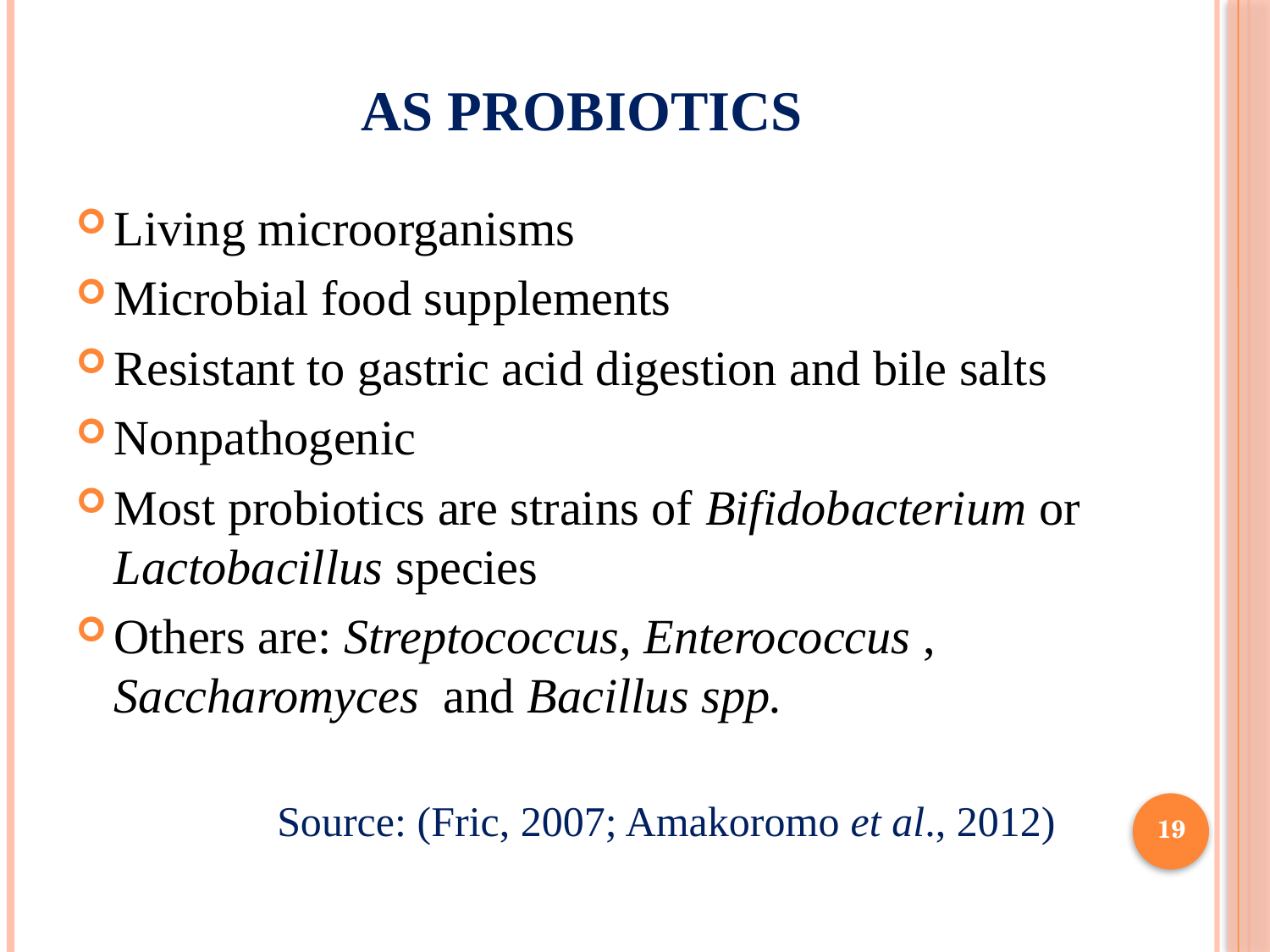

# AS PROBIOTICS
Living microorganisms
Microbial food supplements
Resistant to gastric acid digestion and bile salts
Nonpathogenic
Most probiotics are strains of Bifidobacterium or Lactobacillus species
Others are: Streptococcus, Enterococcus , Saccharomyces  and Bacillus spp.

                   Source: (Fric, 2007; Amakoromo et al., 2012)

19